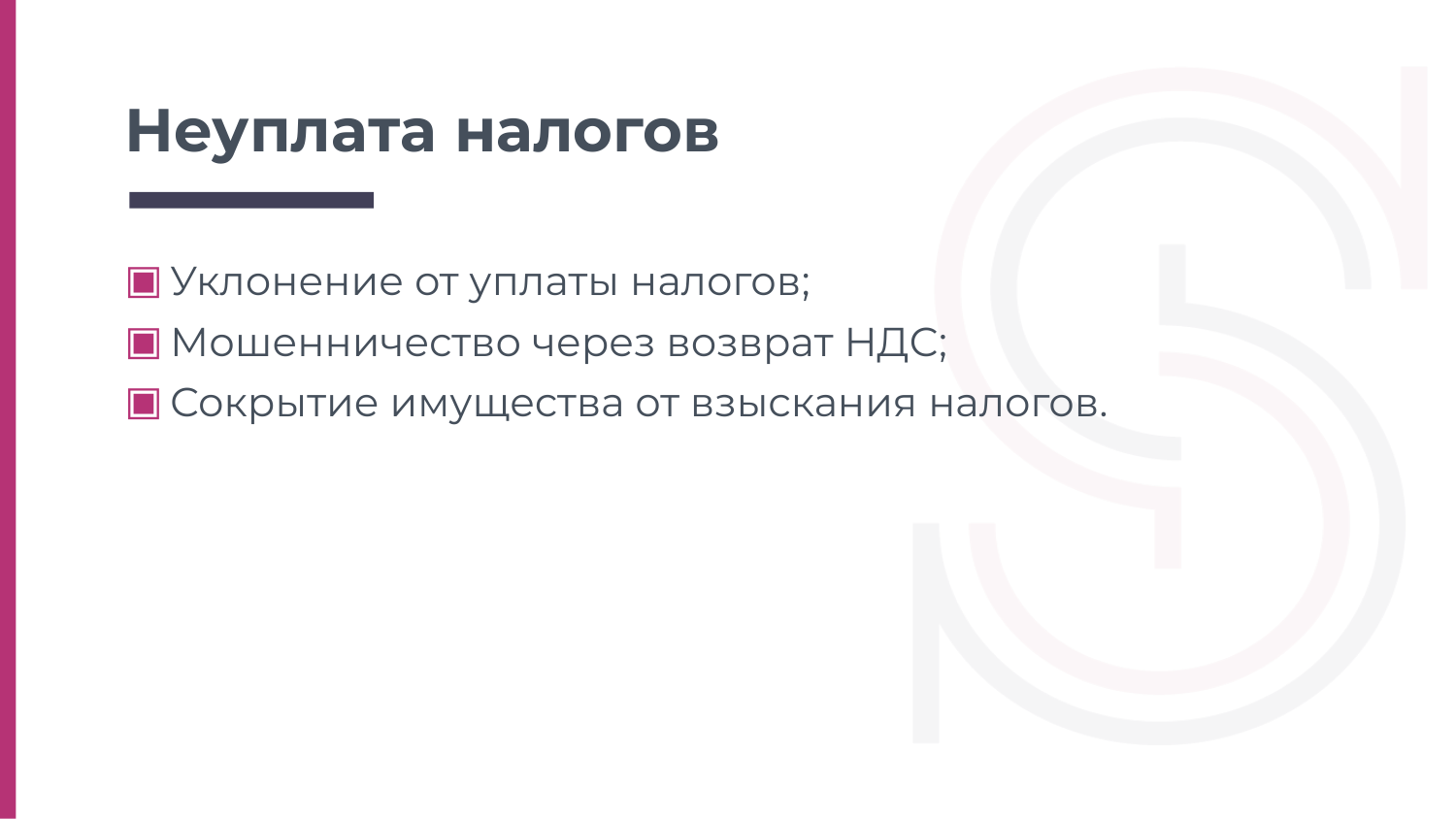

# Неуплата налогов
Уклонение от уплаты налогов;
Мошенничество через возврат НДС;
Сокрытие имущества от взыскания налогов.